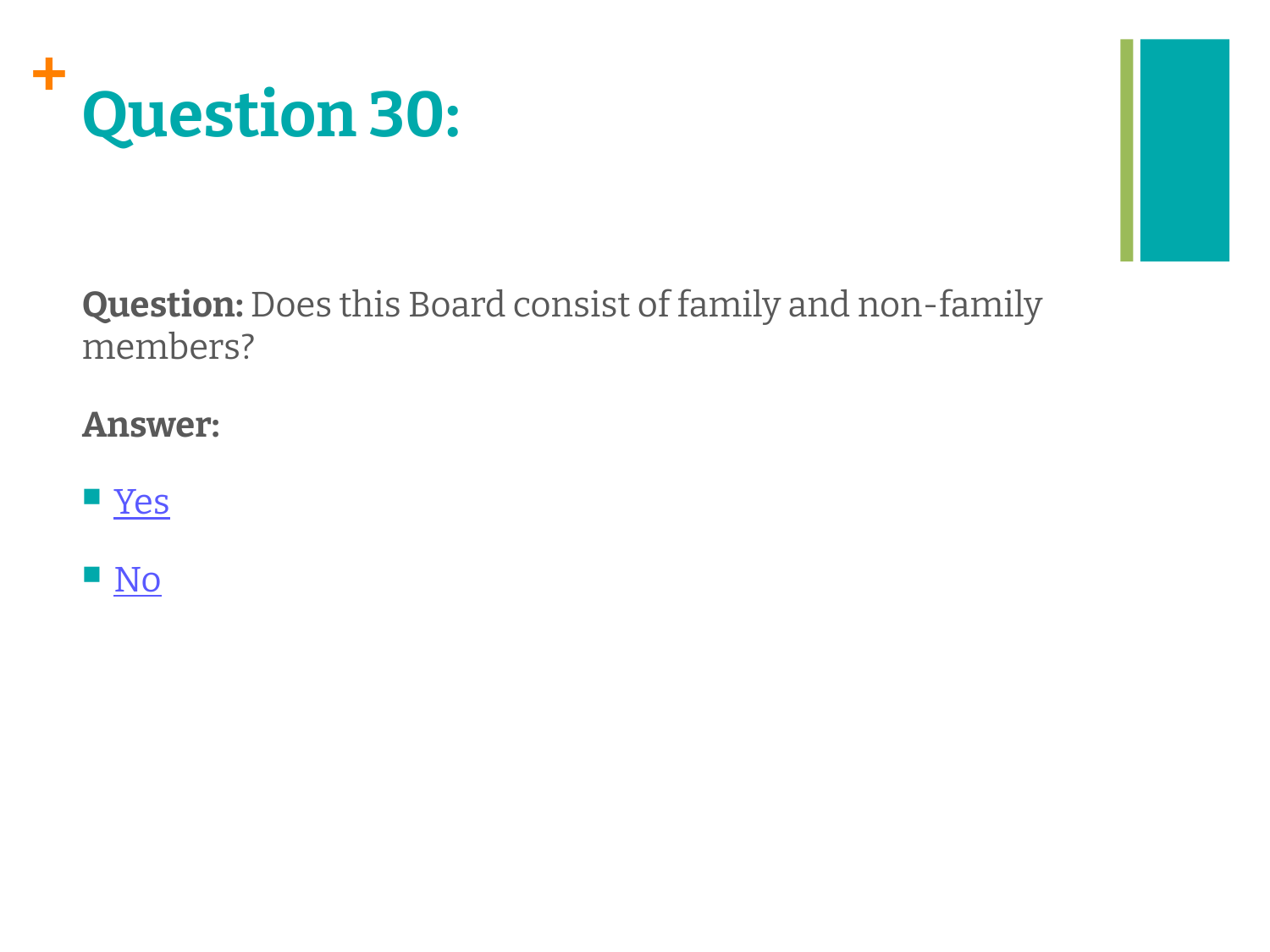

# Question 30:
Question: Does this Board consist of family and non-family members?
Answer:
Yes
No